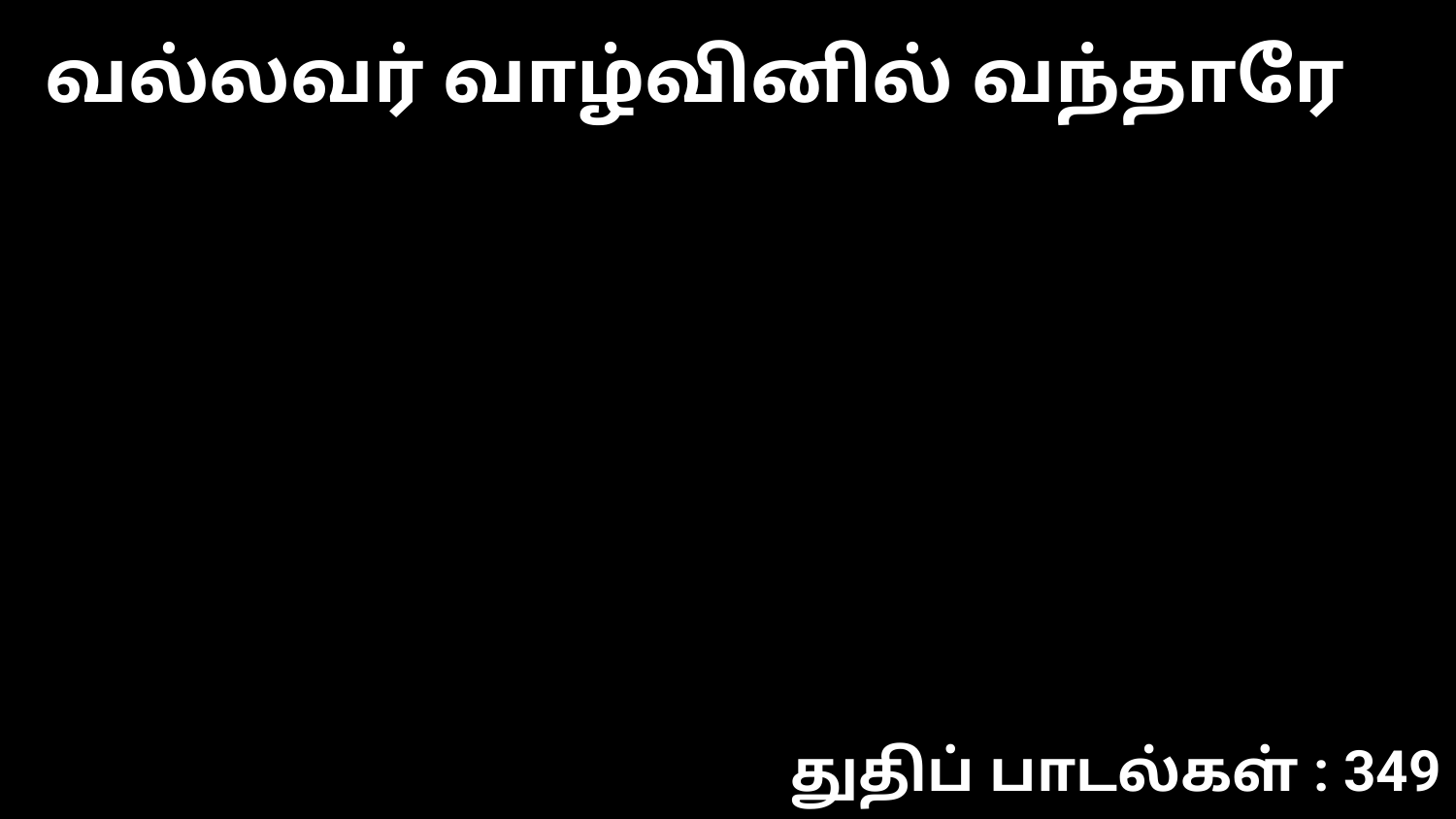

வல்லவர் வாழ்வினில் வந்தாரே
துதிப் பாடல்கள் : 349